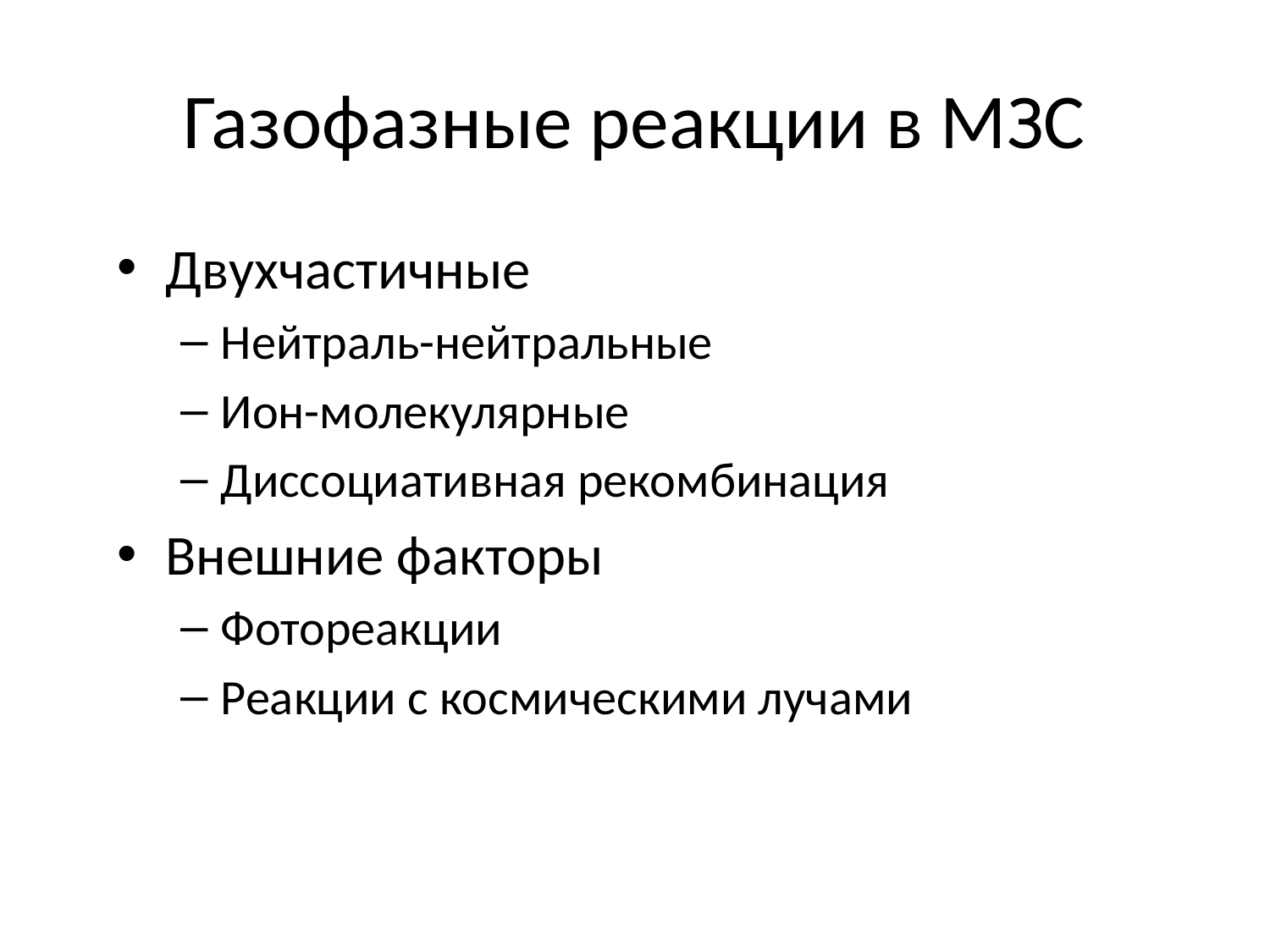

# Газофазные реакции в МЗС
Двухчастичные
Нейтраль-нейтральные
Ион-молекулярные
Диссоциативная рекомбинация
Внешние факторы
Фотореакции
Реакции с космическими лучами